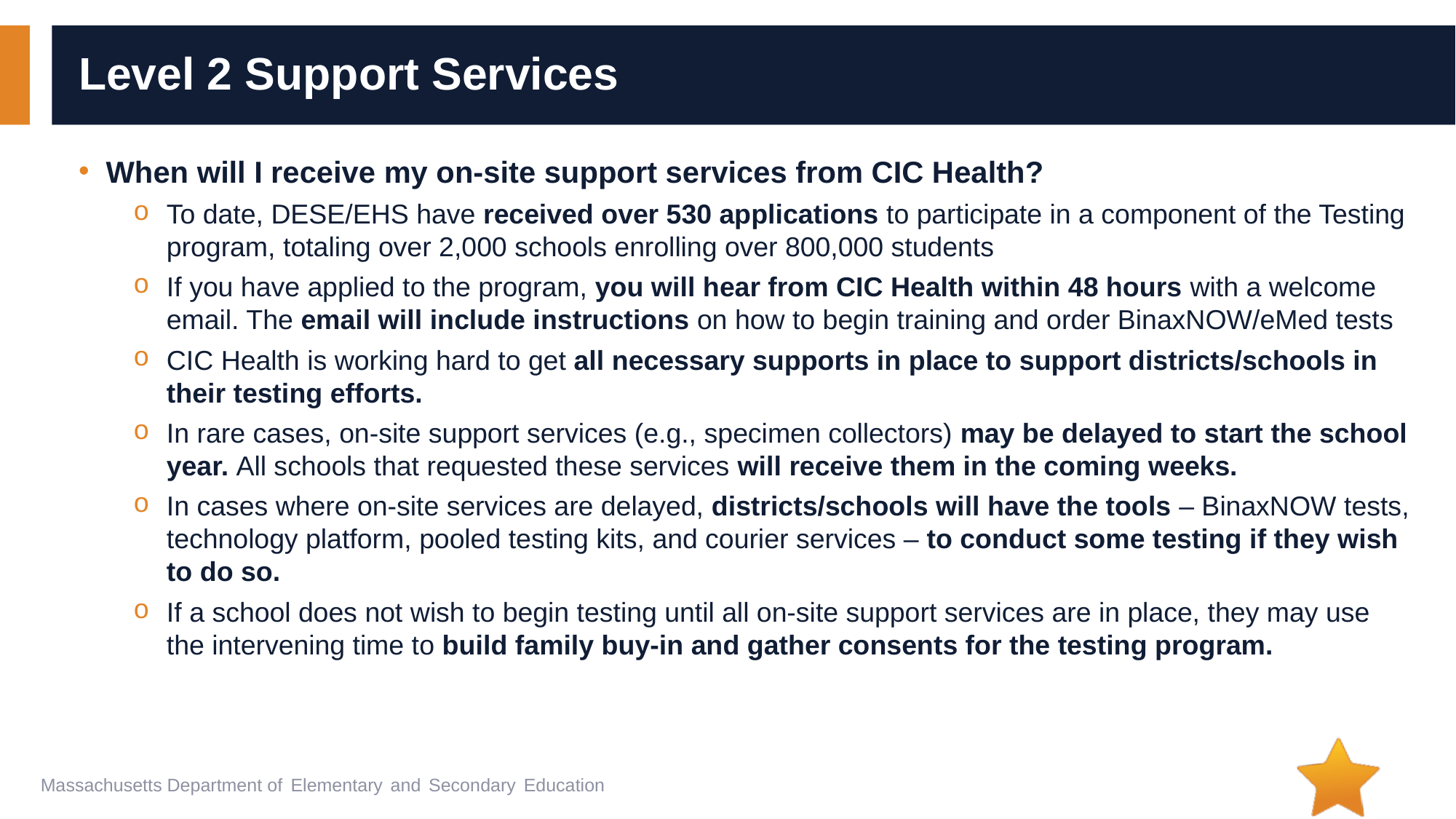

# Level 2 Support Services
When will I receive my on-site support services from CIC Health?
To date, DESE/EHS have received over 530 applications to participate in a component of the Testing program, totaling over 2,000 schools enrolling over 800,000 students
If you have applied to the program, you will hear from CIC Health within 48 hours with a welcome email. The email will include instructions on how to begin training and order BinaxNOW/eMed tests
CIC Health is working hard to get all necessary supports in place to support districts/schools in their testing efforts.
In rare cases, on-site support services (e.g., specimen collectors) may be delayed to start the school year. All schools that requested these services will receive them in the coming weeks.
In cases where on-site services are delayed, districts/schools will have the tools – BinaxNOW tests, technology platform, pooled testing kits, and courier services – to conduct some testing if they wish to do so.
If a school does not wish to begin testing until all on-site support services are in place, they may use the intervening time to build family buy-in and gather consents for the testing program.